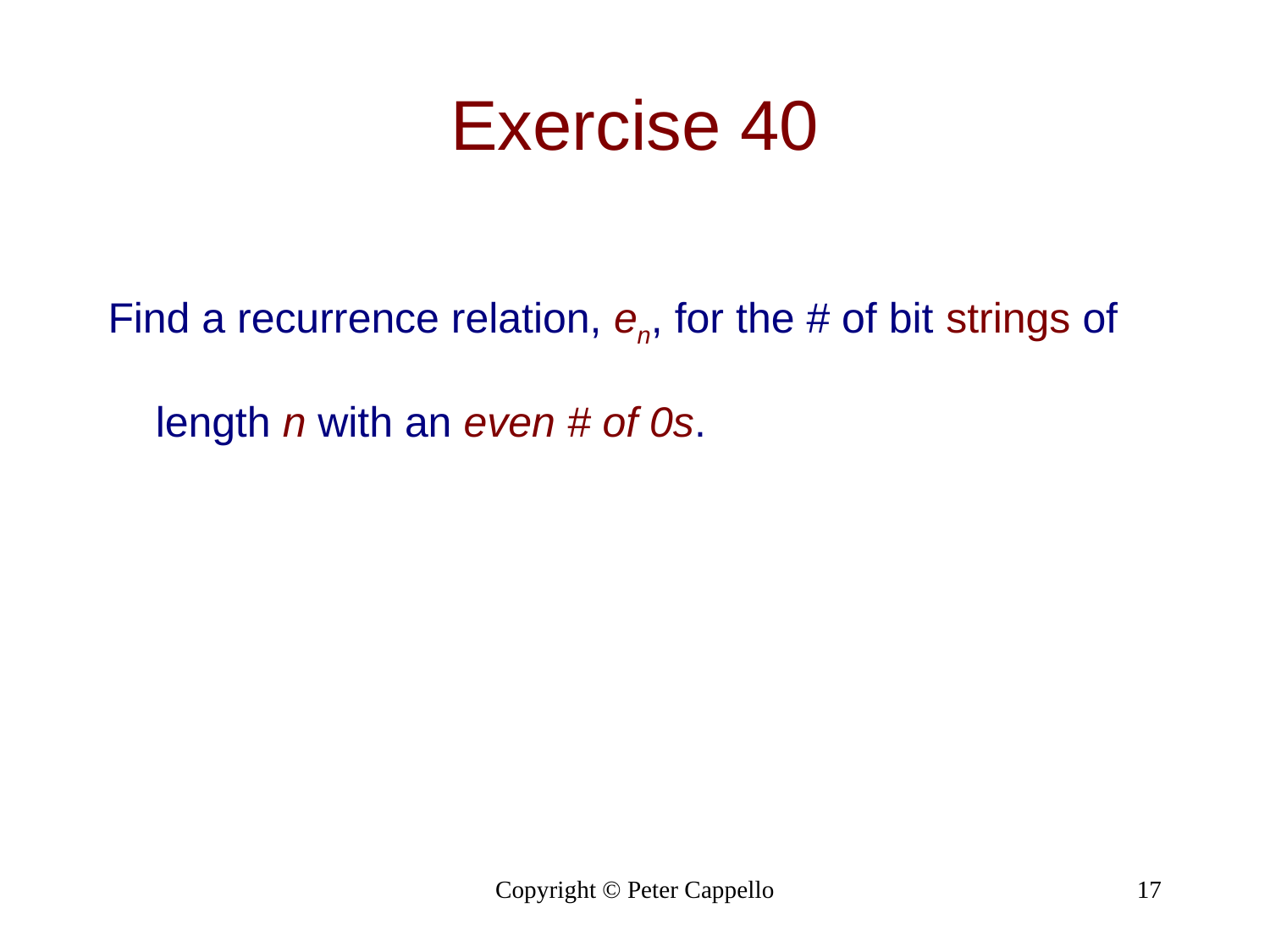

# Exercise 40
Find a recurrence relation, en, for the # of bit strings of length n with an even # of 0s.
Copyright © Peter Cappello
17